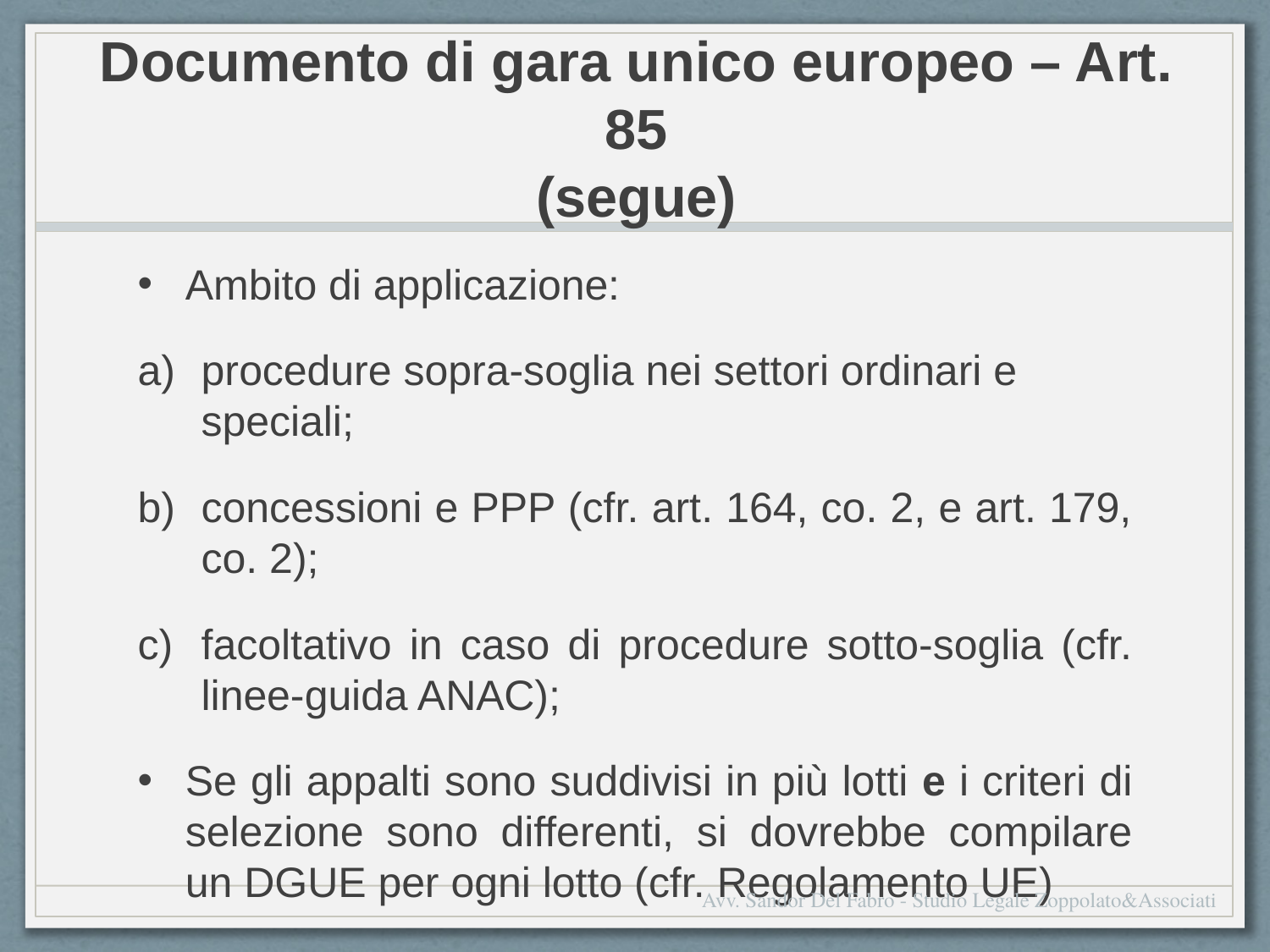

# Documento di gara unico europeo – Art. 85 (segue)
Ambito di applicazione:
procedure sopra-soglia nei settori ordinari e speciali;
concessioni e PPP (cfr. art. 164, co. 2, e art. 179, co. 2);
facoltativo in caso di procedure sotto-soglia (cfr. linee-guida ANAC);
Se gli appalti sono suddivisi in più lotti e i criteri di selezione sono differenti, si dovrebbe compilare un DGUE per ogni lotto (cfr. Regolamento UE)
Avv. Sandor Del Fabro - Studio Legale Zoppolato&Associati